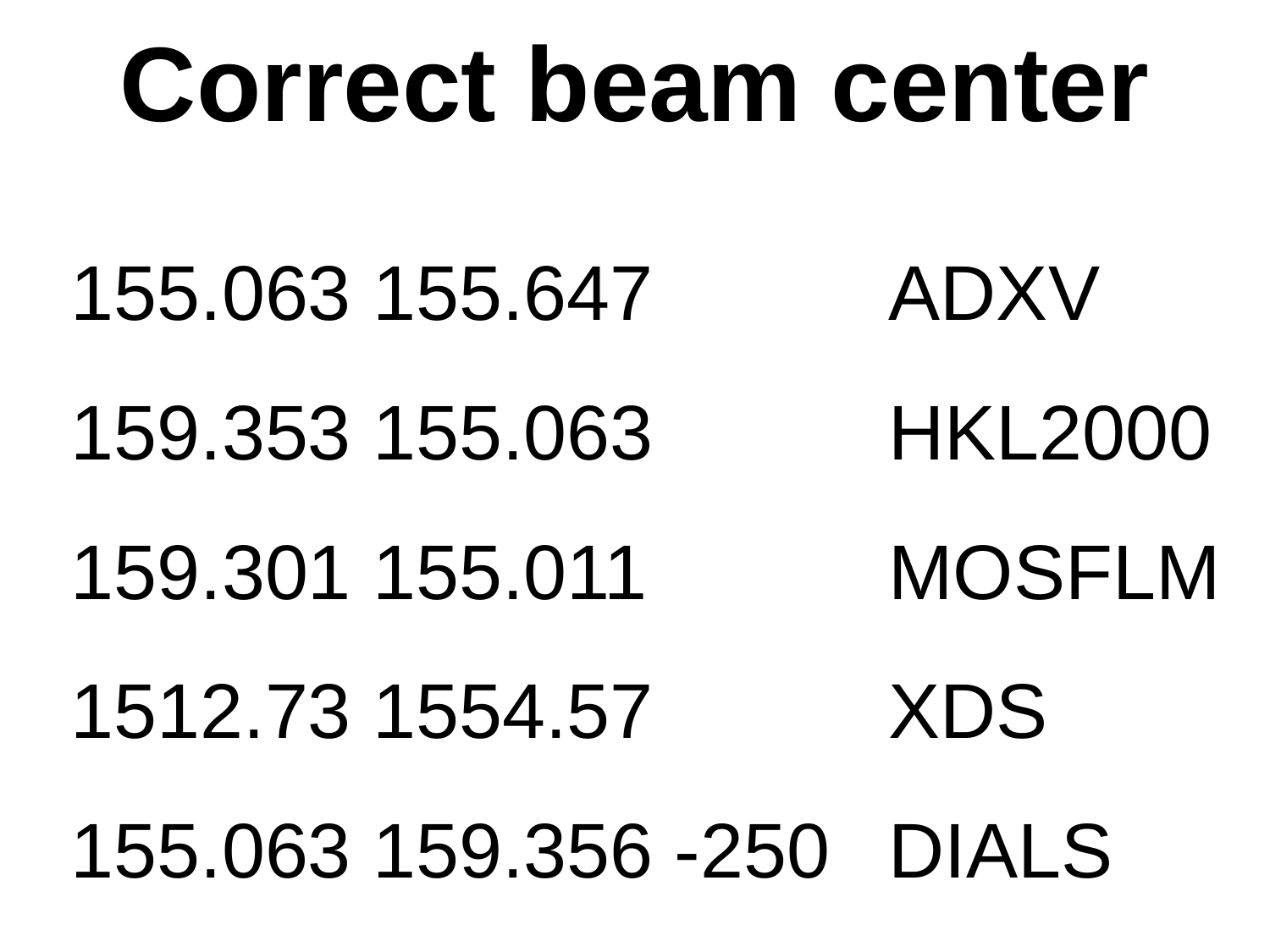

# Correct beam center
155.063 155.647
159.353 155.063
159.301 155.011
1512.73 1554.57
155.063 159.356 -250
ADXV
HKL2000
MOSFLM
XDS
DIALS